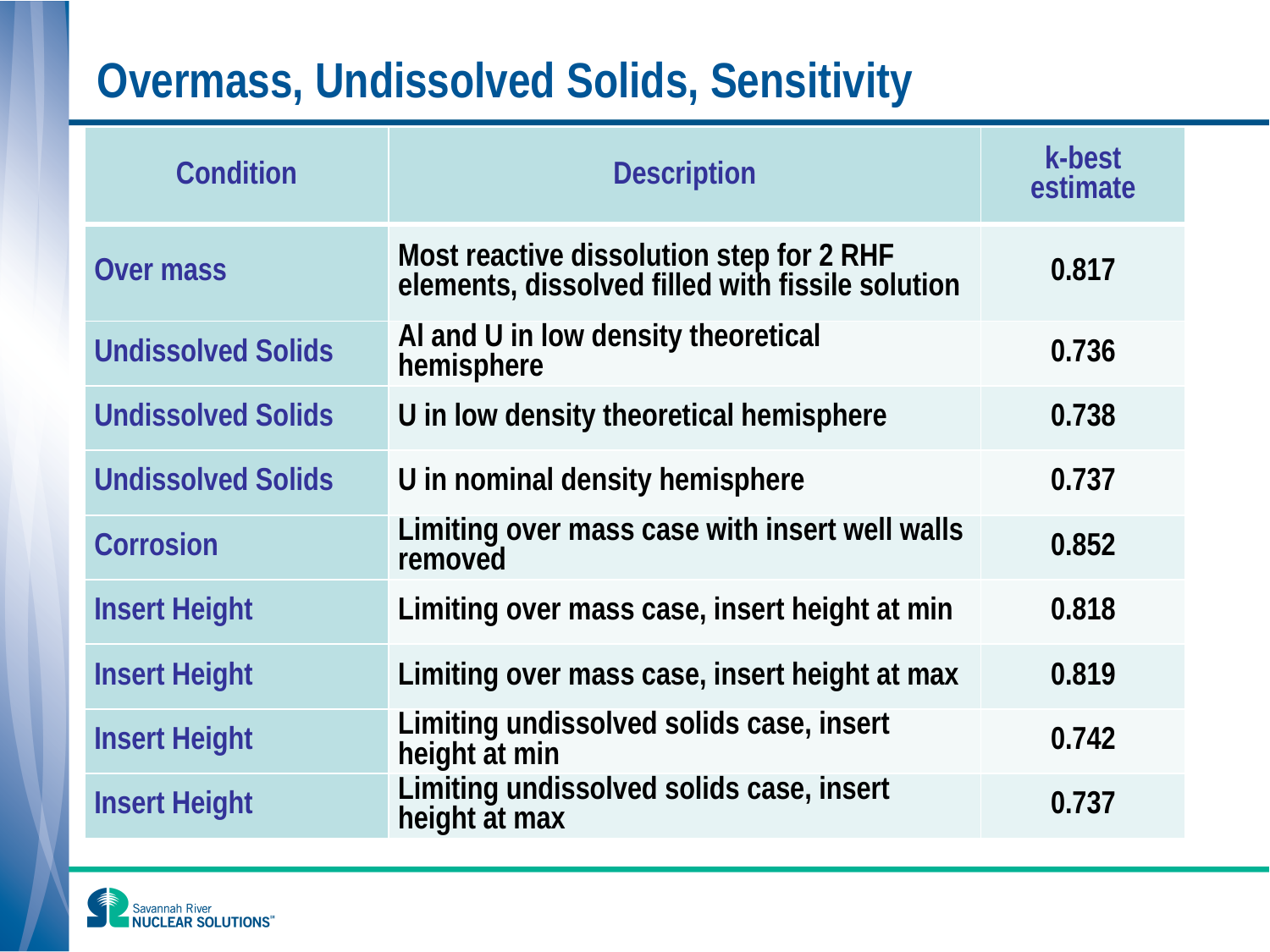

# Overmass, Undissolved Solids, Sensitivity
| Condition | Description | k-best estimate |
| --- | --- | --- |
| Over mass | Most reactive dissolution step for 2 RHF elements, dissolved filled with fissile solution | 0.817 |
| Undissolved Solids | Al and U in low density theoretical hemisphere | 0.736 |
| Undissolved Solids | U in low density theoretical hemisphere | 0.738 |
| Undissolved Solids | U in nominal density hemisphere | 0.737 |
| Corrosion | Limiting over mass case with insert well walls removed | 0.852 |
| Insert Height | Limiting over mass case, insert height at min | 0.818 |
| Insert Height | Limiting over mass case, insert height at max | 0.819 |
| Insert Height | Limiting undissolved solids case, insert height at min | 0.742 |
| Insert Height | Limiting undissolved solids case, insert height at max | 0.737 |